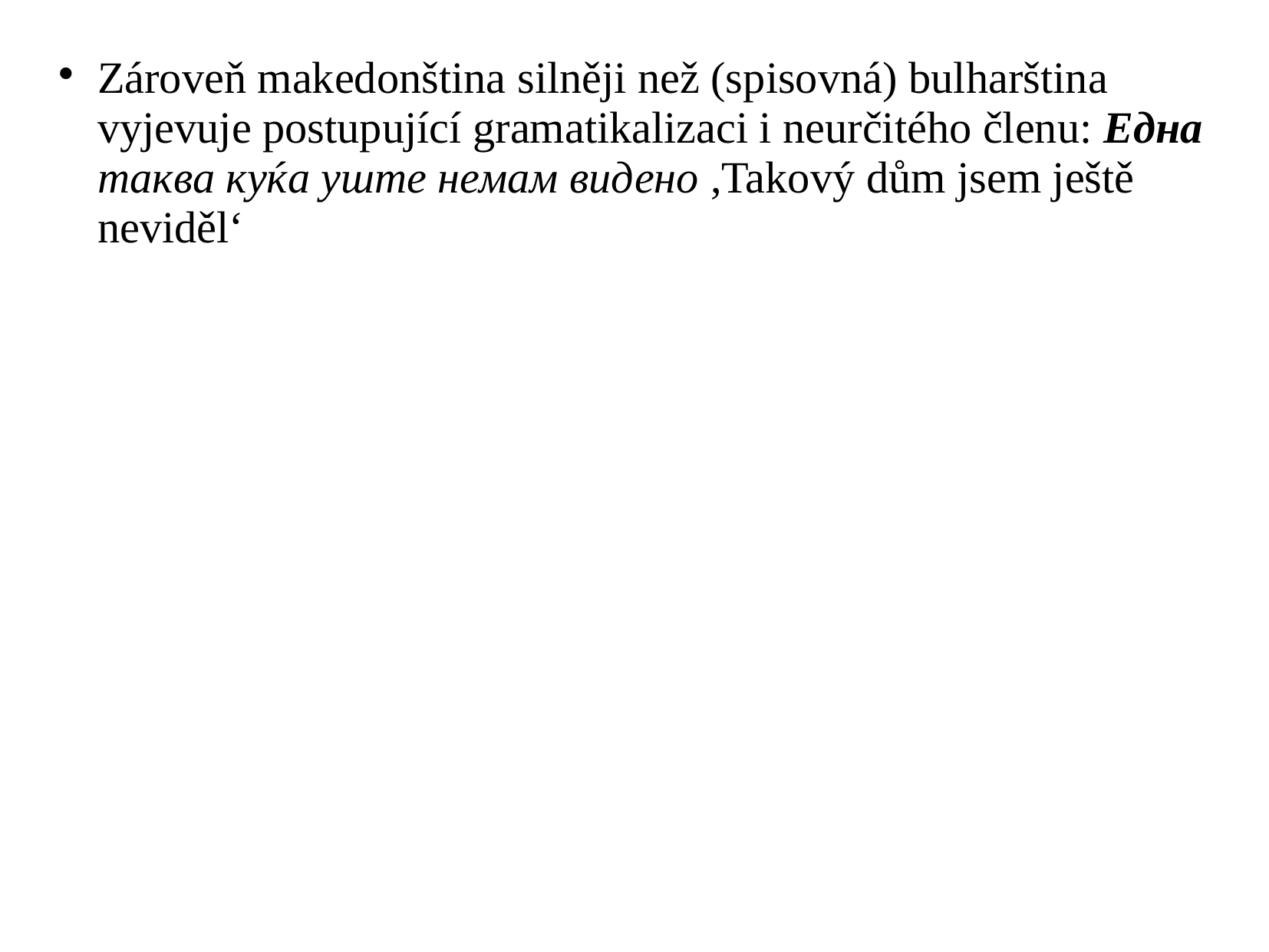

Zároveň makedonština silněji než (spisovná) bulharština vyjevuje postupující gramatikalizaci i neurčitého členu: Една таква куќа уште немам видено ,Takový dům jsem ještě nevidělʻ